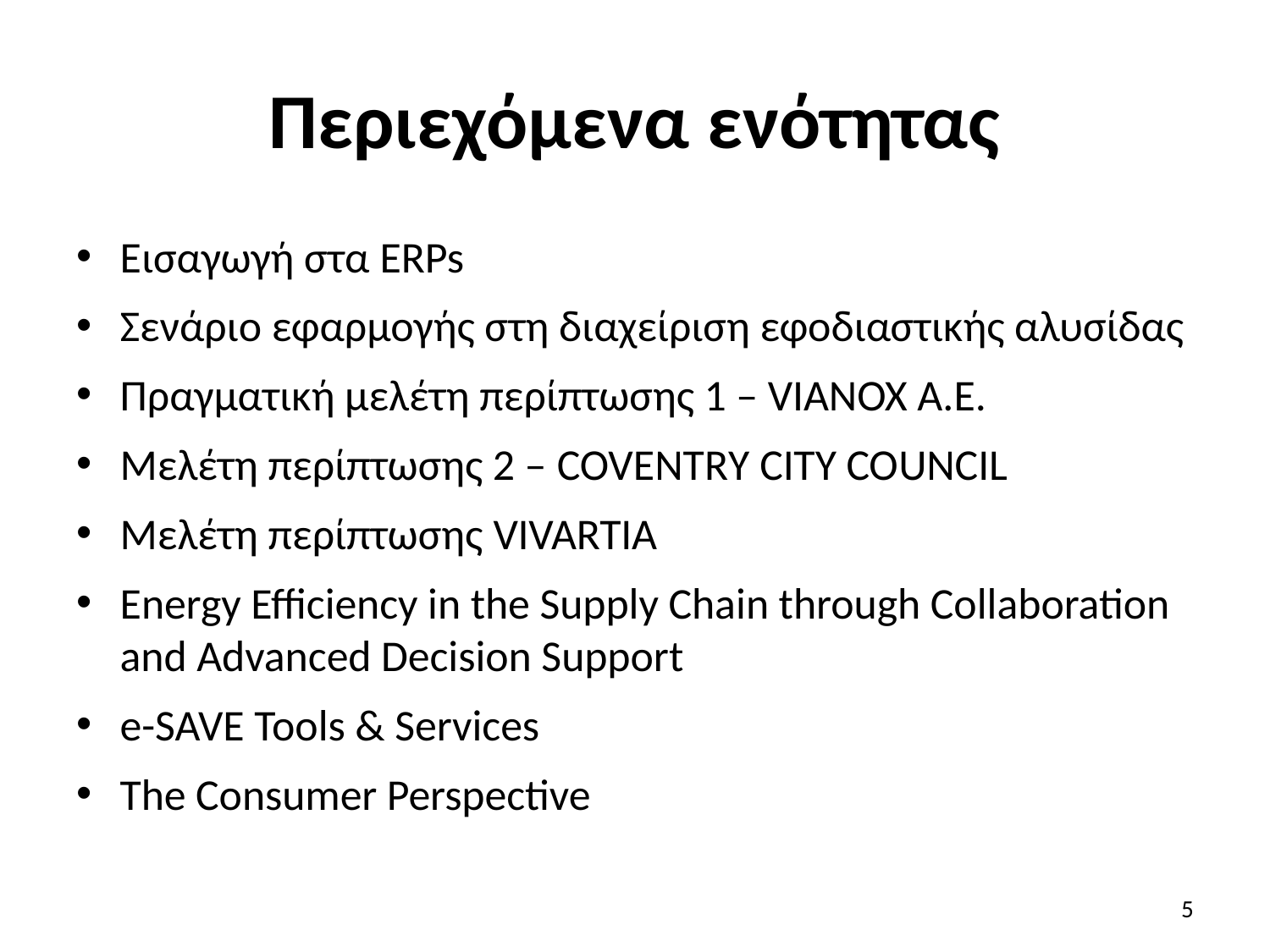

# Περιεχόμενα ενότητας
Εισαγωγή στα ERPs
Σενάριο εφαρμογής στη διαχείριση εφοδιαστικής αλυσίδας
Πραγματική μελέτη περίπτωσης 1 – VIANOX Α.Ε.
Μελέτη περίπτωσης 2 – COVENTRY CITY COUNCIL
Μελέτη περίπτωσης VIVARTIA
Energy Efficiency in the Supply Chain through Collaboration and Advanced Decision Support
e-SAVE Tools & Services
The Consumer Perspective

5